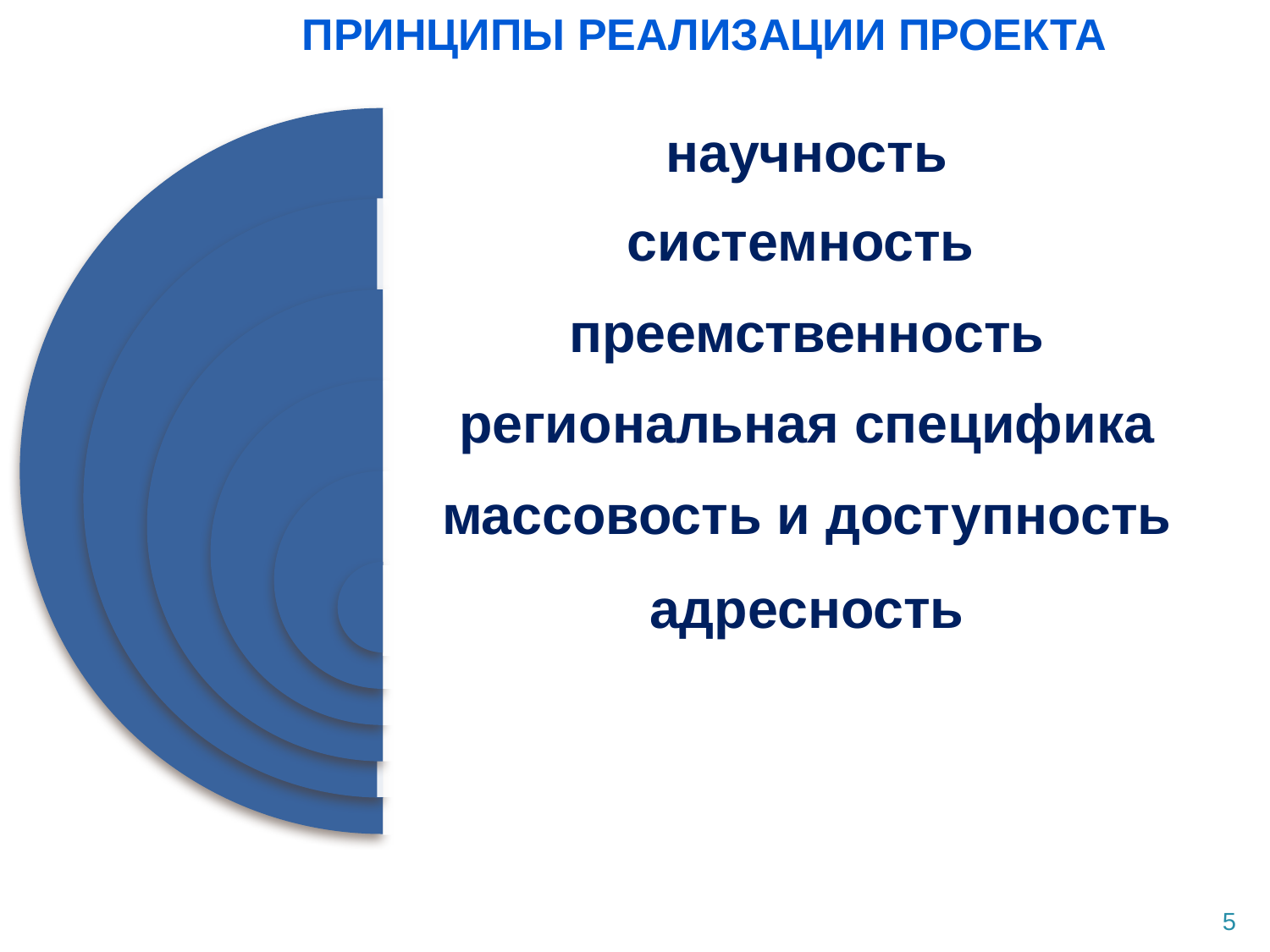

Принципы реализации проекта
научность
системность
преемственность
региональная специфика
массовость и доступность
адресность
5